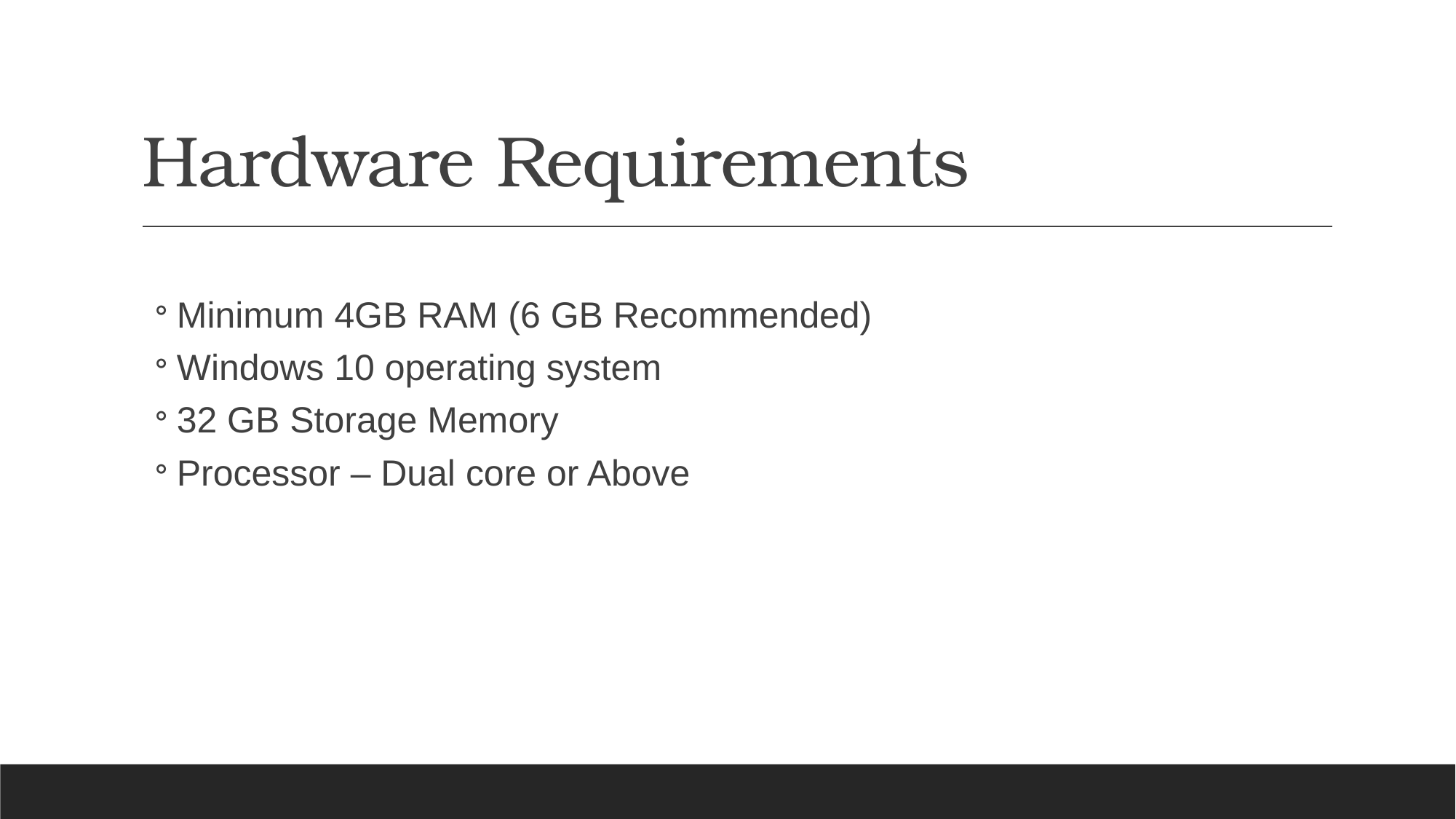

# Hardware Requirements

Minimum 4GB RAM (6 GB Recommended)
Windows 10 operating system
32 GB Storage Memory
Processor – Dual core or Above